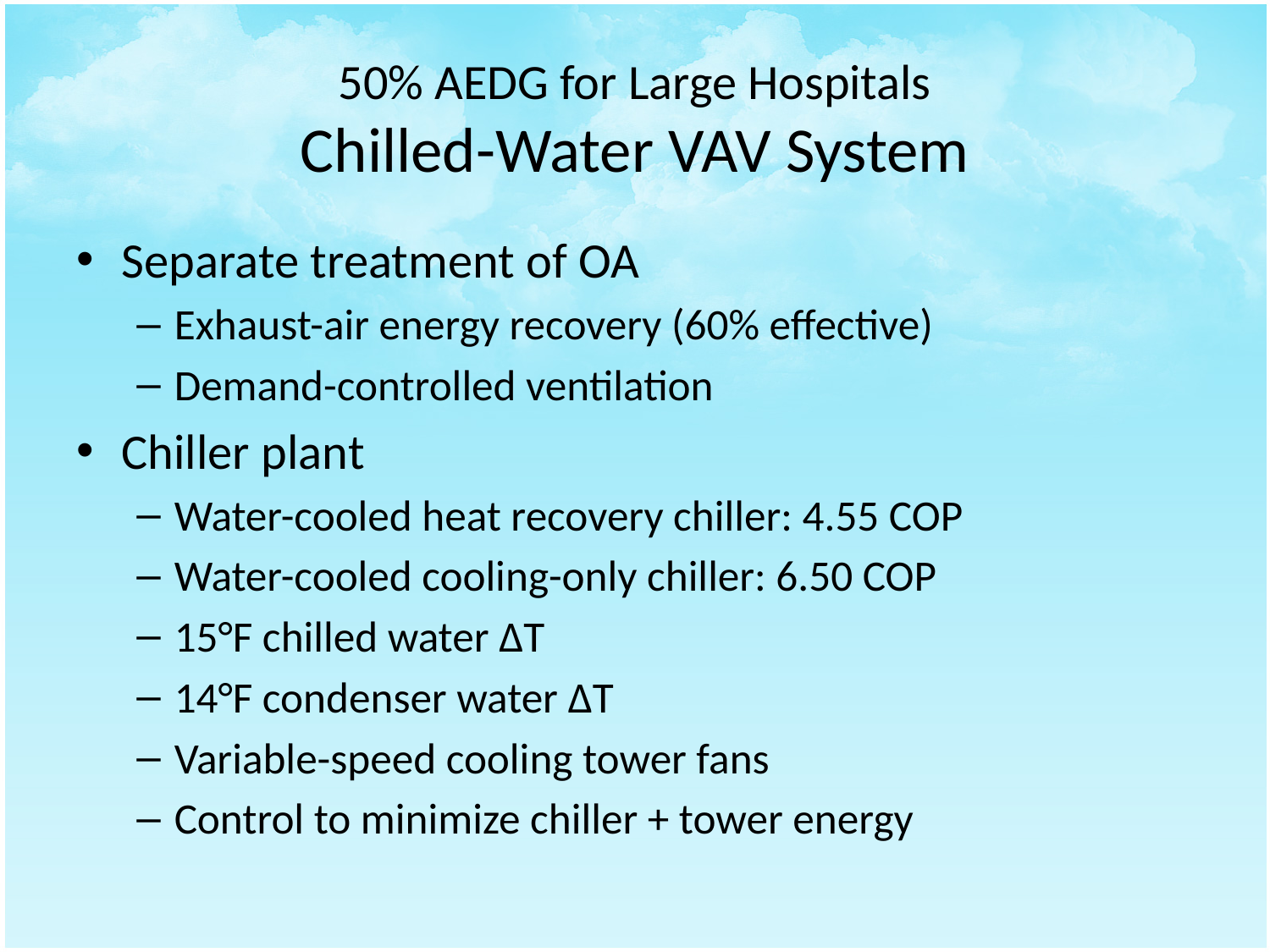

# 50% AEDG for Large Hospitals Chilled-Water VAV System
Separate treatment of OA
Exhaust-air energy recovery (60% effective)
Demand-controlled ventilation
Chiller plant
Water-cooled heat recovery chiller: 4.55 COP
Water-cooled cooling-only chiller: 6.50 COP
15°F chilled water ΔT
14°F condenser water ΔT
Variable-speed cooling tower fans
Control to minimize chiller + tower energy